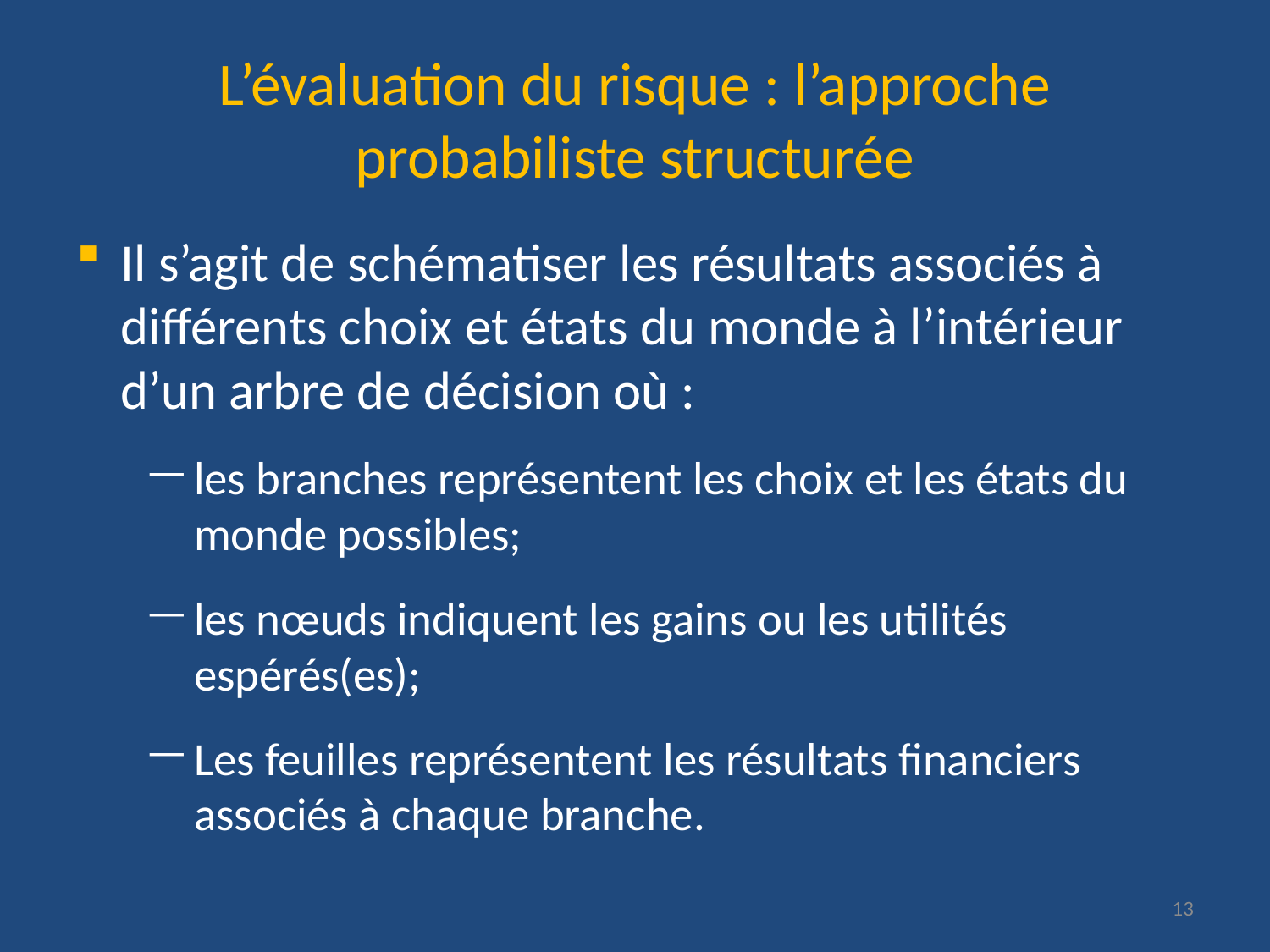

# L’évaluation du risque : l’approche probabiliste structurée
Il s’agit de schématiser les résultats associés à différents choix et états du monde à l’intérieur d’un arbre de décision où :
les branches représentent les choix et les états du monde possibles;
les nœuds indiquent les gains ou les utilités espérés(es);
Les feuilles représentent les résultats financiers  associés à chaque branche.

13